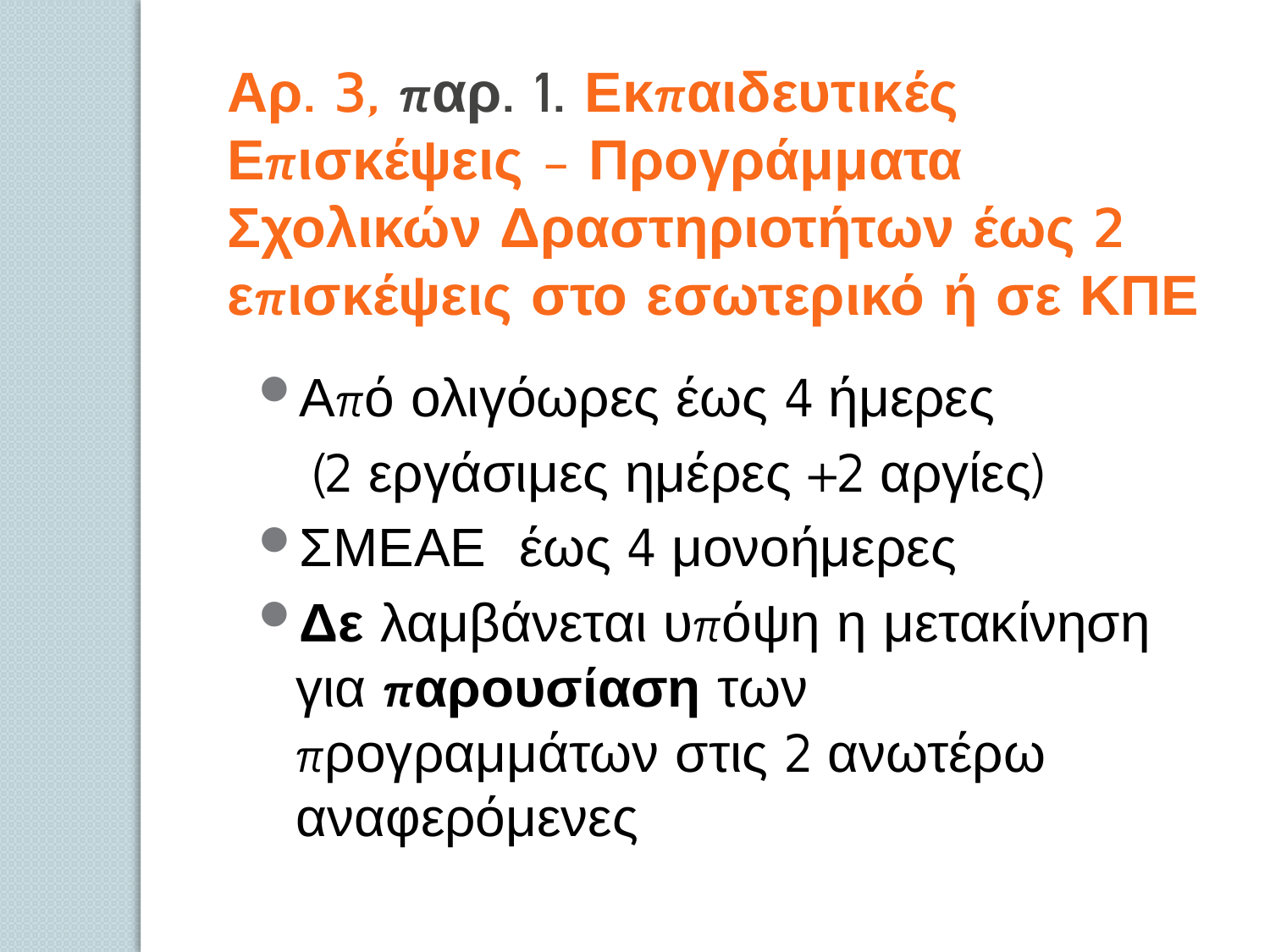

Αρ. 3, παρ. 1. Εκπαιδευτικές Επισκέψεις – Προγράμματα Σχολικών Δραστηριοτήτων έως 2 επισκέψεις στο εσωτερικό ή σε ΚΠΕ
Από ολιγόωρες έως 4 ήμερες
    (2 εργάσιμες ημέρες +2 αργίες)
ΣΜΕΑΕ  έως 4 μονοήμερες
Δε λαμβάνεται υπόψη η μετακίνηση για παρουσίαση των προγραμμάτων στις 2 ανωτέρω αναφερόμενες